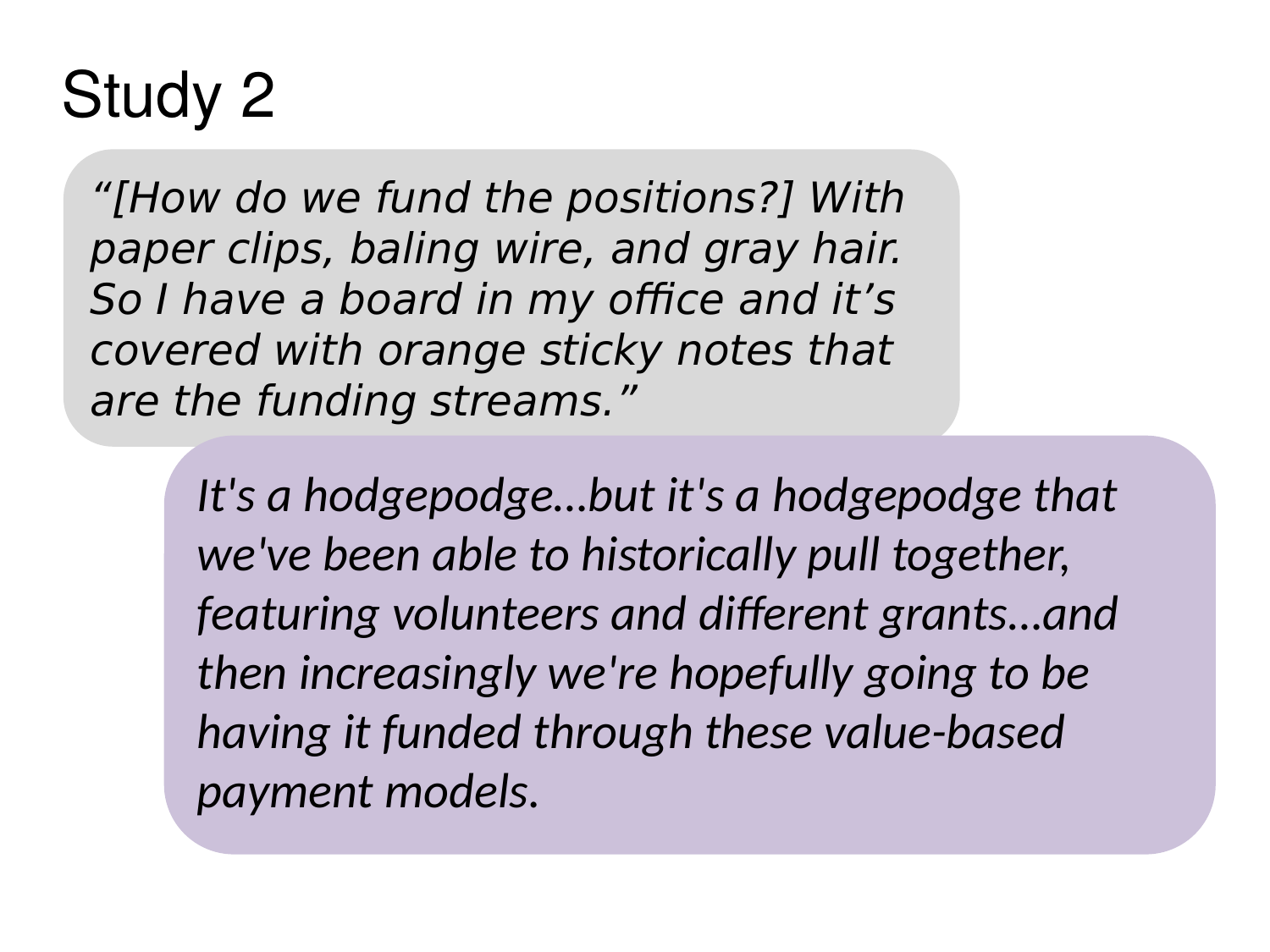

Study 2

“[How do we fund the positions?] With paper clips, baling wire, and gray hair. So I have a board in my office and it’s covered with orange sticky notes that are the funding streams.”
It's a hodgepodge…but it's a hodgepodge that we've been able to historically pull together, featuring volunteers and different grants…and then increasingly we're hopefully going to be having it funded through these value-based payment models.